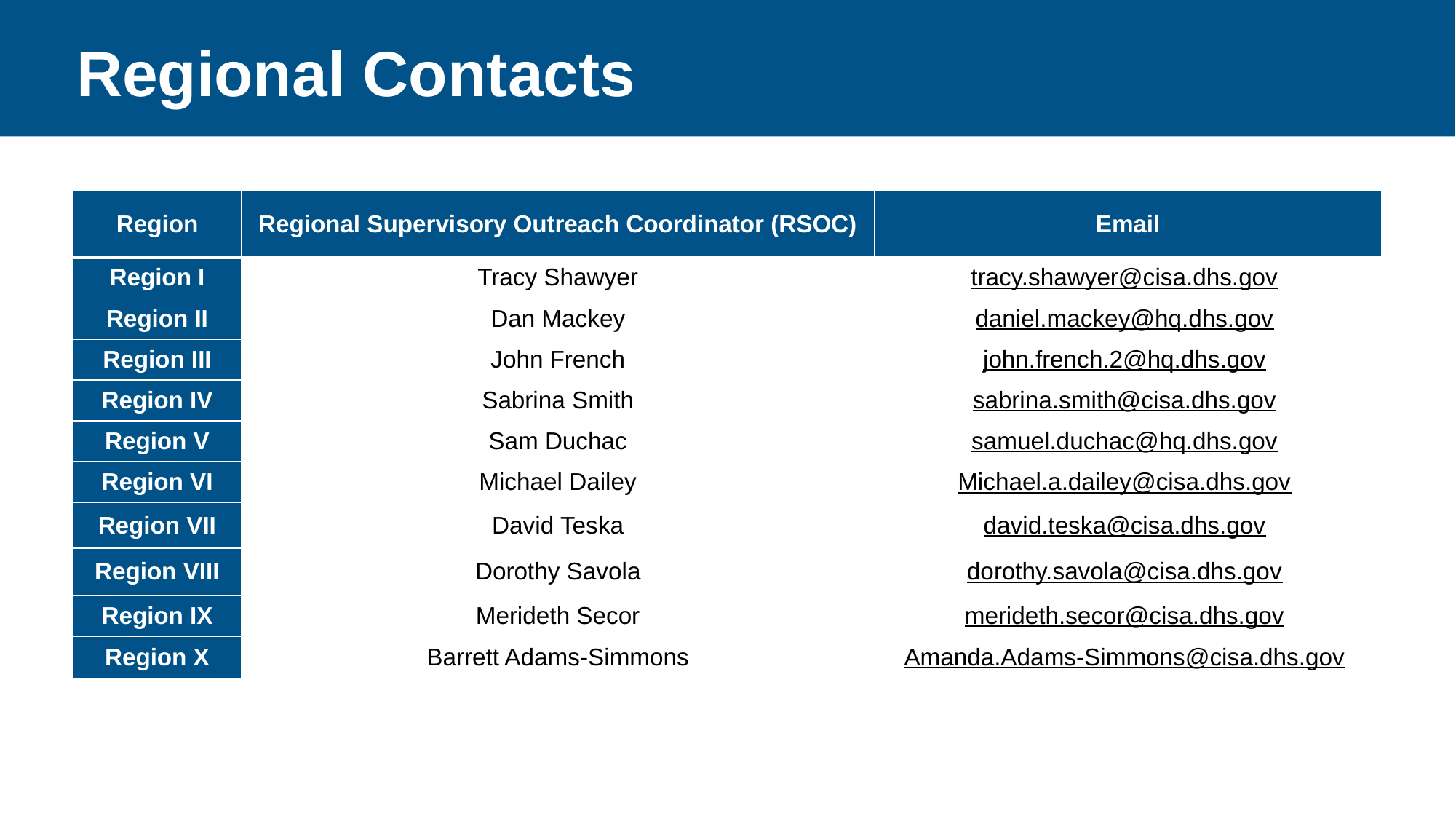

# Regional Contacts
| Region | Regional Supervisory Outreach Coordinator (RSOC) | Email |
| --- | --- | --- |
| Region I | Tracy Shawyer | tracy.shawyer@cisa.dhs.gov |
| Region II | Dan Mackey | daniel.mackey@hq.dhs.gov |
| Region III | John French | john.french.2@hq.dhs.gov |
| Region IV | Sabrina Smith | sabrina.smith@cisa.dhs.gov |
| Region V | Sam Duchac | samuel.duchac@hq.dhs.gov |
| Region VI | Michael Dailey | Michael.a.dailey@cisa.dhs.gov |
| Region VII | David Teska | david.teska@cisa.dhs.gov |
| Region VIII | Dorothy Savola | dorothy.savola@cisa.dhs.gov |
| Region IX | Merideth Secor | merideth.secor@cisa.dhs.gov |
| Region X | Barrett Adams-Simmons | Amanda.Adams-Simmons@cisa.dhs.gov |